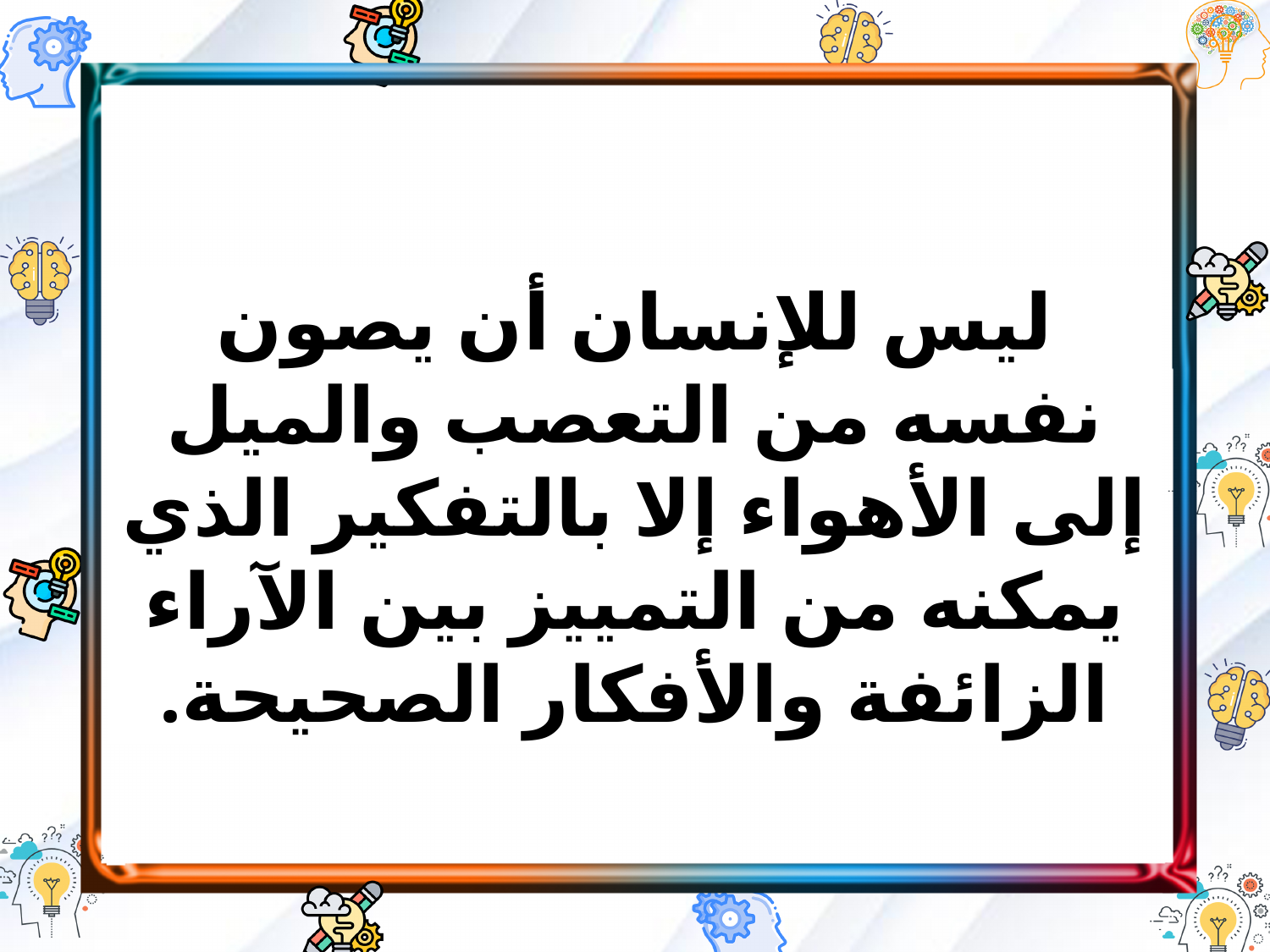

ليس للإنسان أن يصون نفسه من التعصب والميل إلى الأهواء إلا بالتفكير الذي يمكنه من التمييز بين الآراء الزائفة والأفكار الصحيحة.